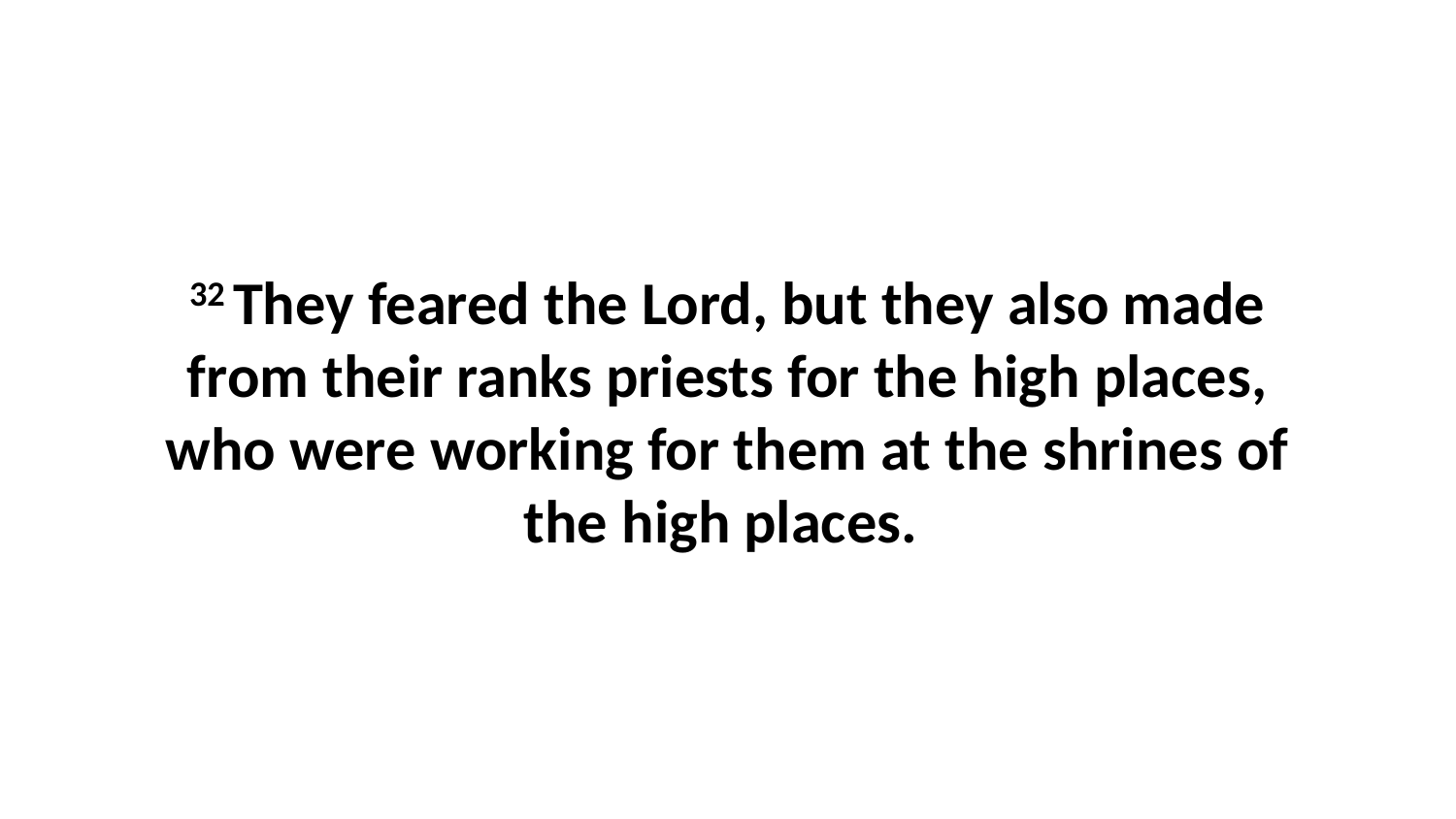

32 They feared the Lord, but they also made from their ranks priests for the high places, who were working for them at the shrines of the high places.